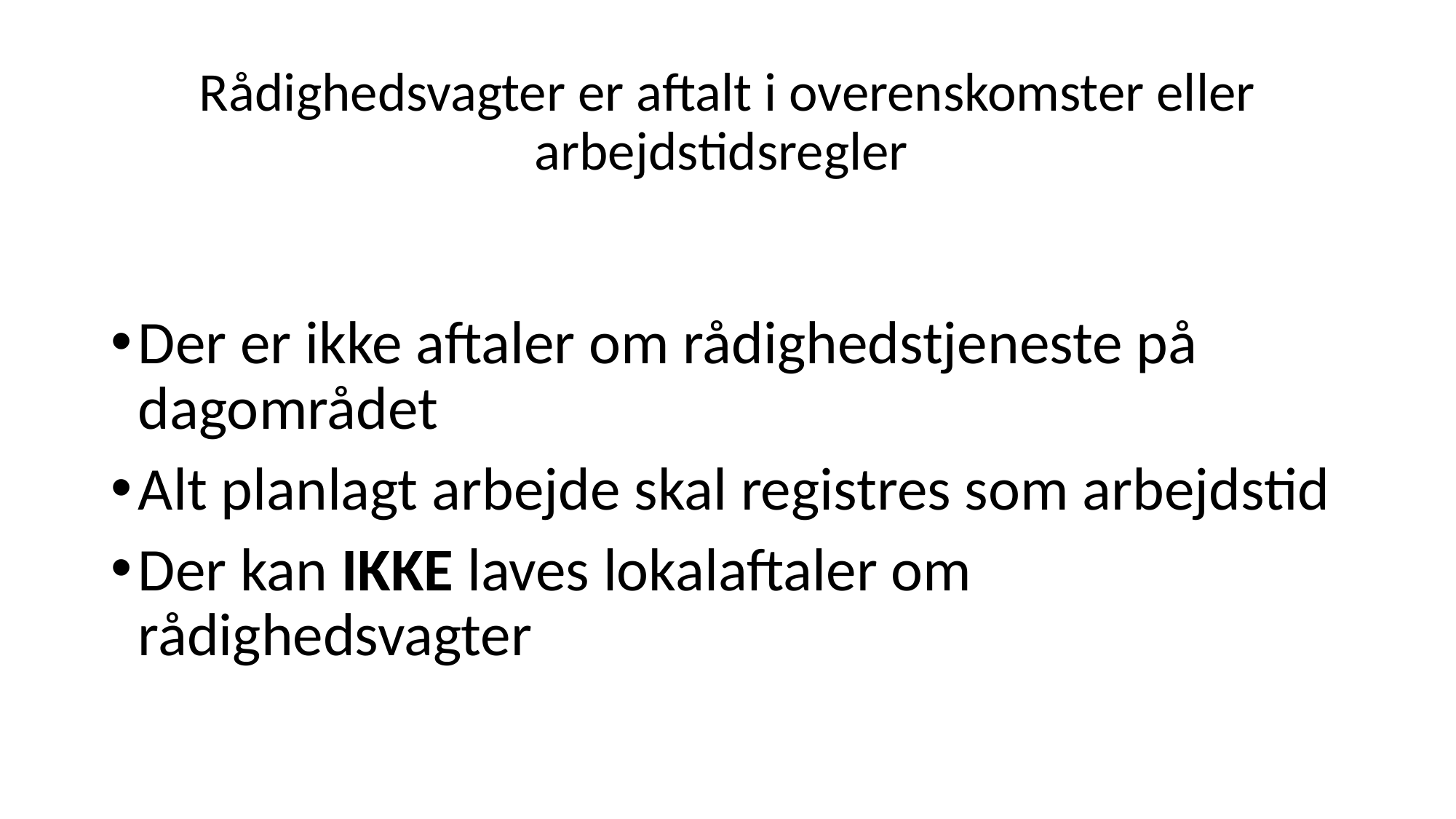

# Rådighedsvagter er aftalt i overenskomster eller arbejdstidsregler

Der er ikke aftaler om rådighedstjeneste på dagområdet
Alt planlagt arbejde skal registres som arbejdstid
Der kan IKKE laves lokalaftaler om rådighedsvagter